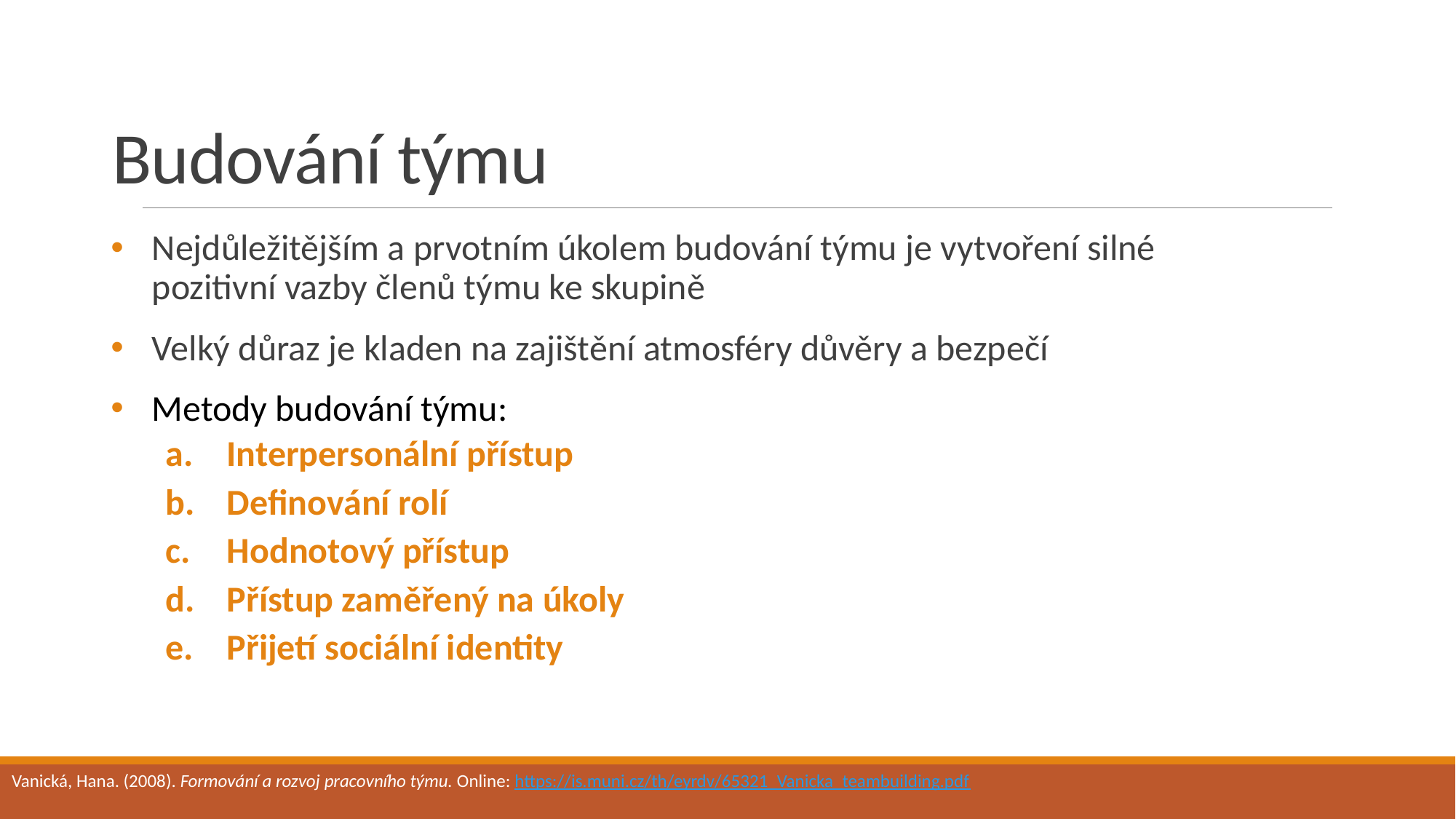

# Budování týmu
Nejdůležitějším a prvotním úkolem budování týmu je vytvoření silné pozitivní vazby členů týmu ke skupině
Velký důraz je kladen na zajištění atmosféry důvěry a bezpečí
Metody budování týmu:
Interpersonální přístup
Definování rolí
Hodnotový přístup
Přístup zaměřený na úkoly
Přijetí sociální identity

Vanická, Hana. (2008). Formování a rozvoj pracovního týmu. Online: https://is.muni.cz/th/eyrdv/65321_Vanicka_teambuilding.pdf